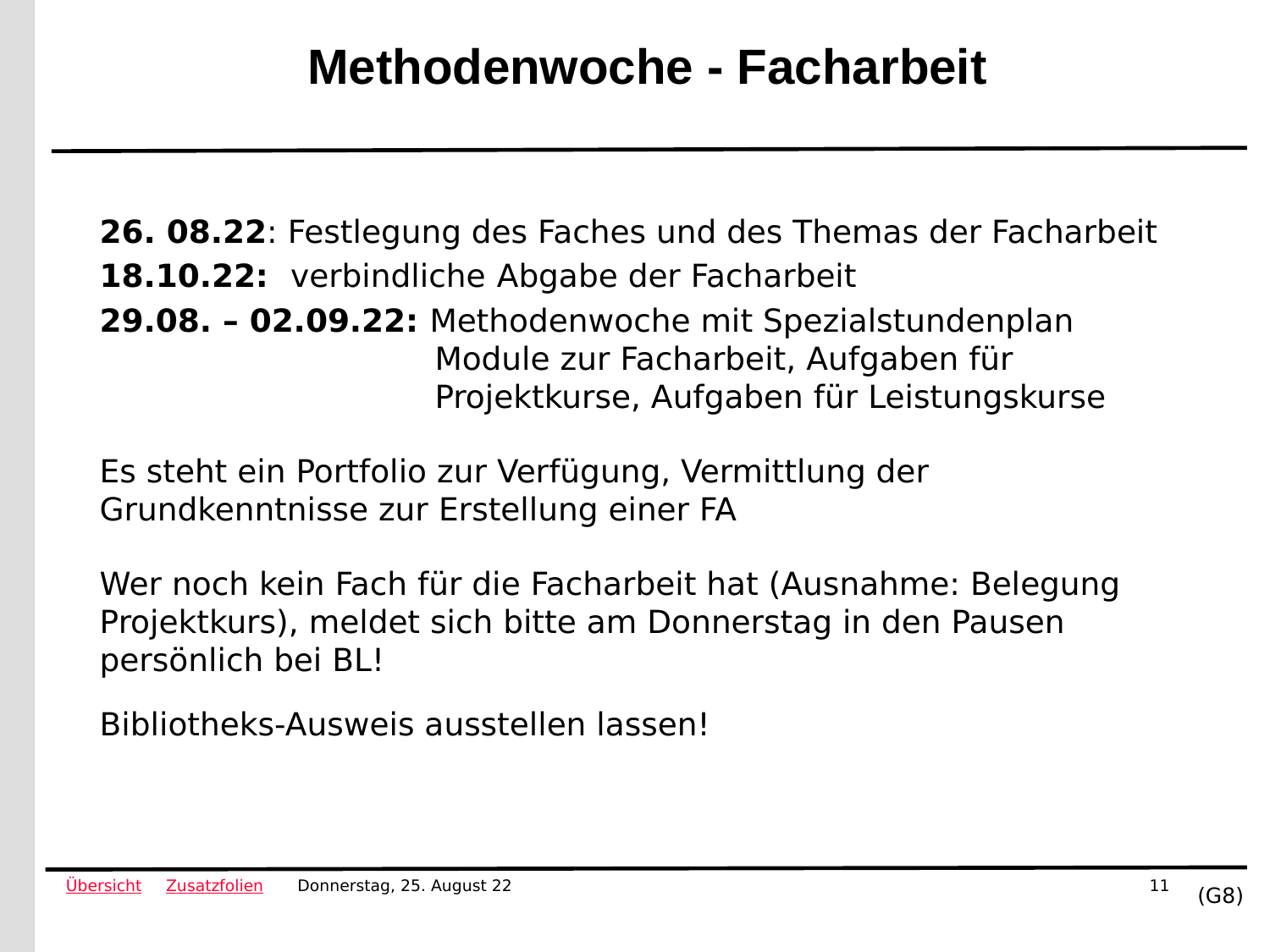

# Methodenwoche - Facharbeit
26. 08.22: Festlegung des Faches und des Themas der Facharbeit
18.10.22:  verbindliche Abgabe der Facharbeit
29.08. – 02.09.22: Methodenwoche mit Spezialstundenplan
		        Module zur Facharbeit, Aufgaben für 			        Projektkurse, Aufgaben für Leistungskurse

Es steht ein Portfolio zur Verfügung, Vermittlung der Grundkenntnisse zur Erstellung einer FA

Wer noch kein Fach für die Facharbeit hat (Ausnahme: Belegung Projektkurs), meldet sich bitte am Donnerstag in den Pausen persönlich bei BL!

Bibliotheks-Ausweis ausstellen lassen!
Donnerstag, 25. August 22
11